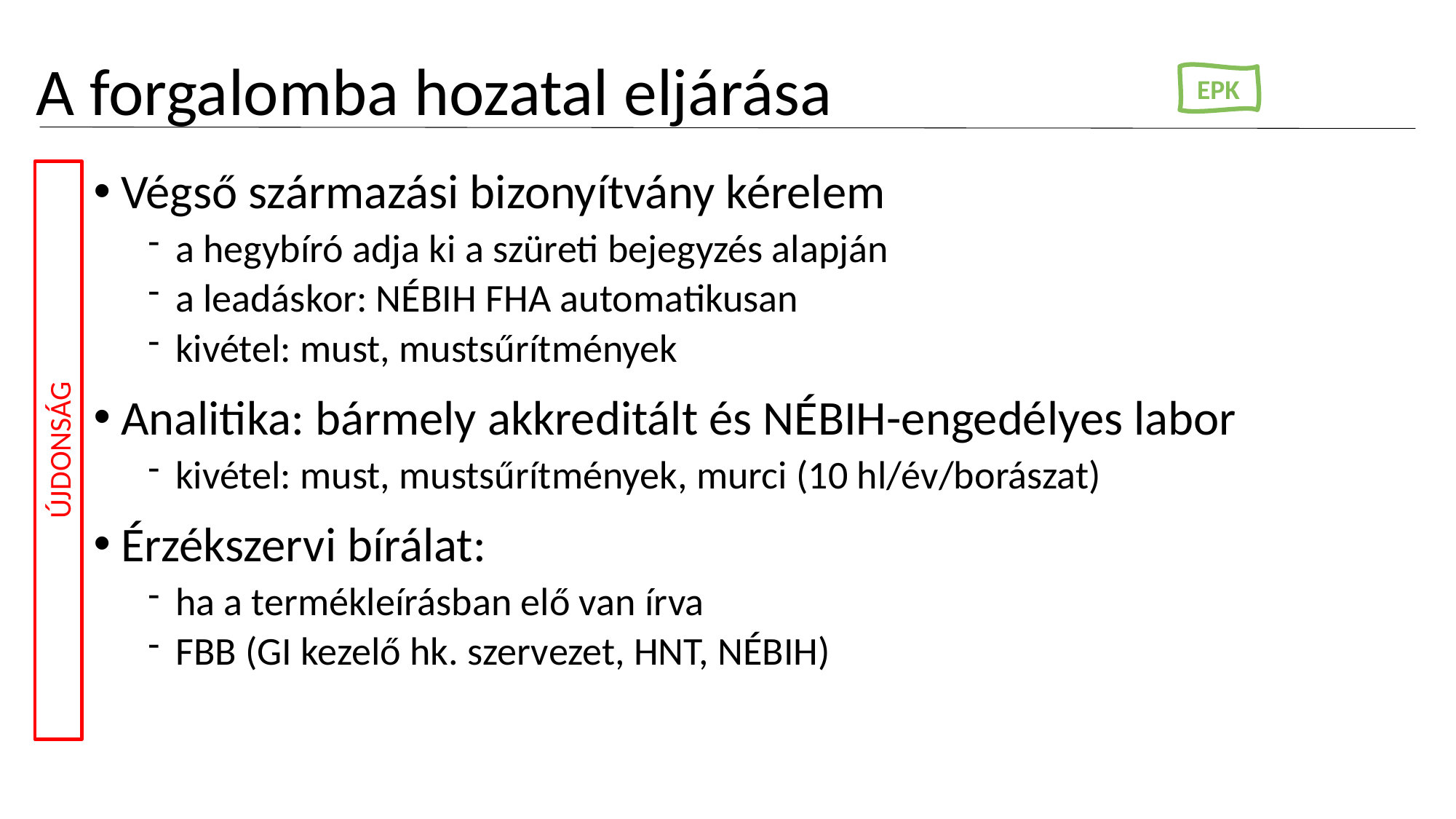

# A forgalomba hozatal eljárása
EPK
Végső származási bizonyítvány kérelem
a hegybíró adja ki a szüreti bejegyzés alapján
a leadáskor: NÉBIH FHA automatikusan
kivétel: must, mustsűrítmények
Analitika: bármely akkreditált és NÉBIH-engedélyes labor
kivétel: must, mustsűrítmények, murci (10 hl/év/borászat)
Érzékszervi bírálat:
ha a termékleírásban elő van írva
FBB (GI kezelő hk. szervezet, HNT, NÉBIH)
ÚJDONSÁG